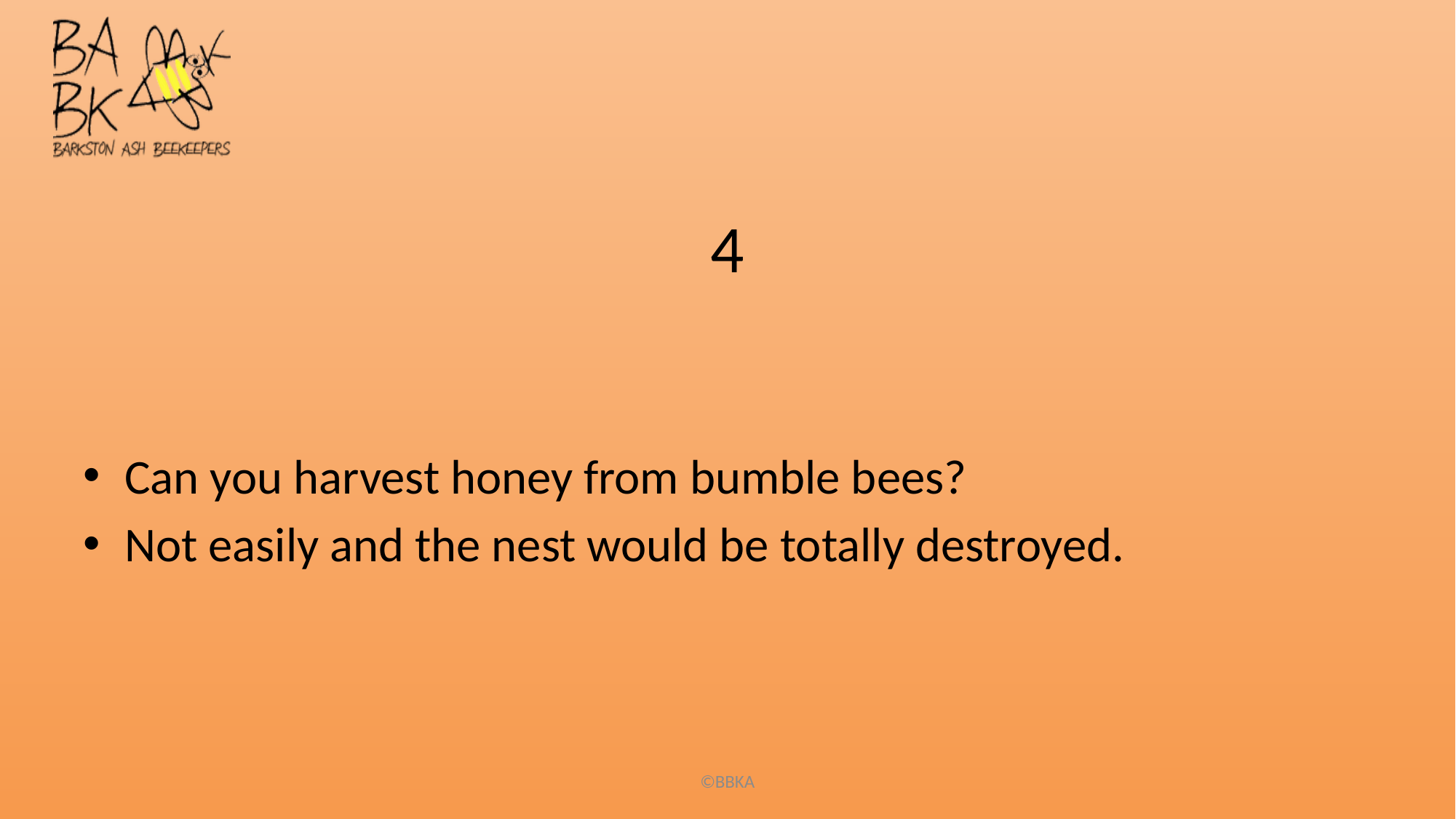

# 4
Can you harvest honey from bumble bees?
Not easily and the nest would be totally destroyed.
©BBKA